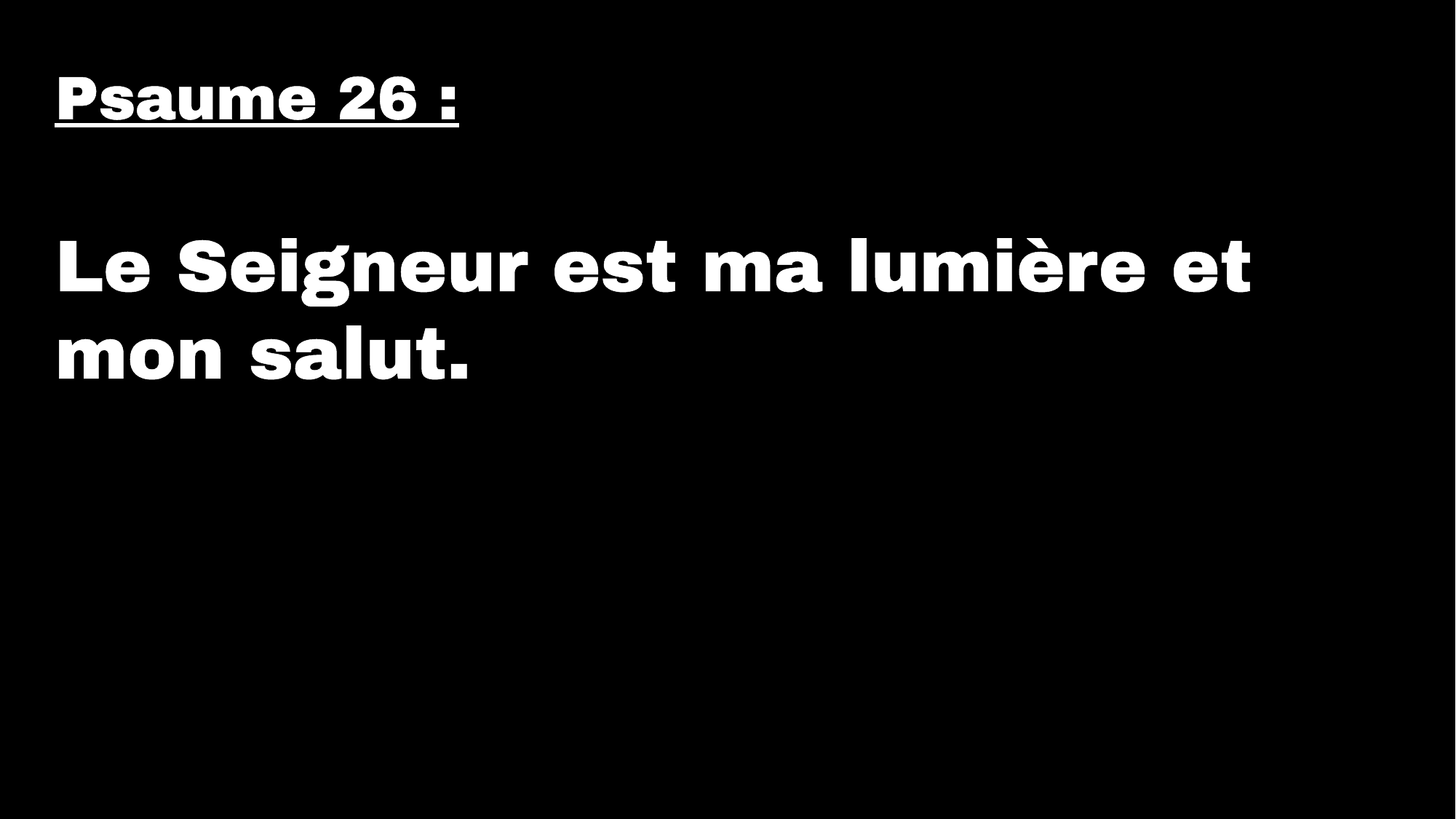

Psaume 26 :

Le Seigneur est ma lumière et mon salut.